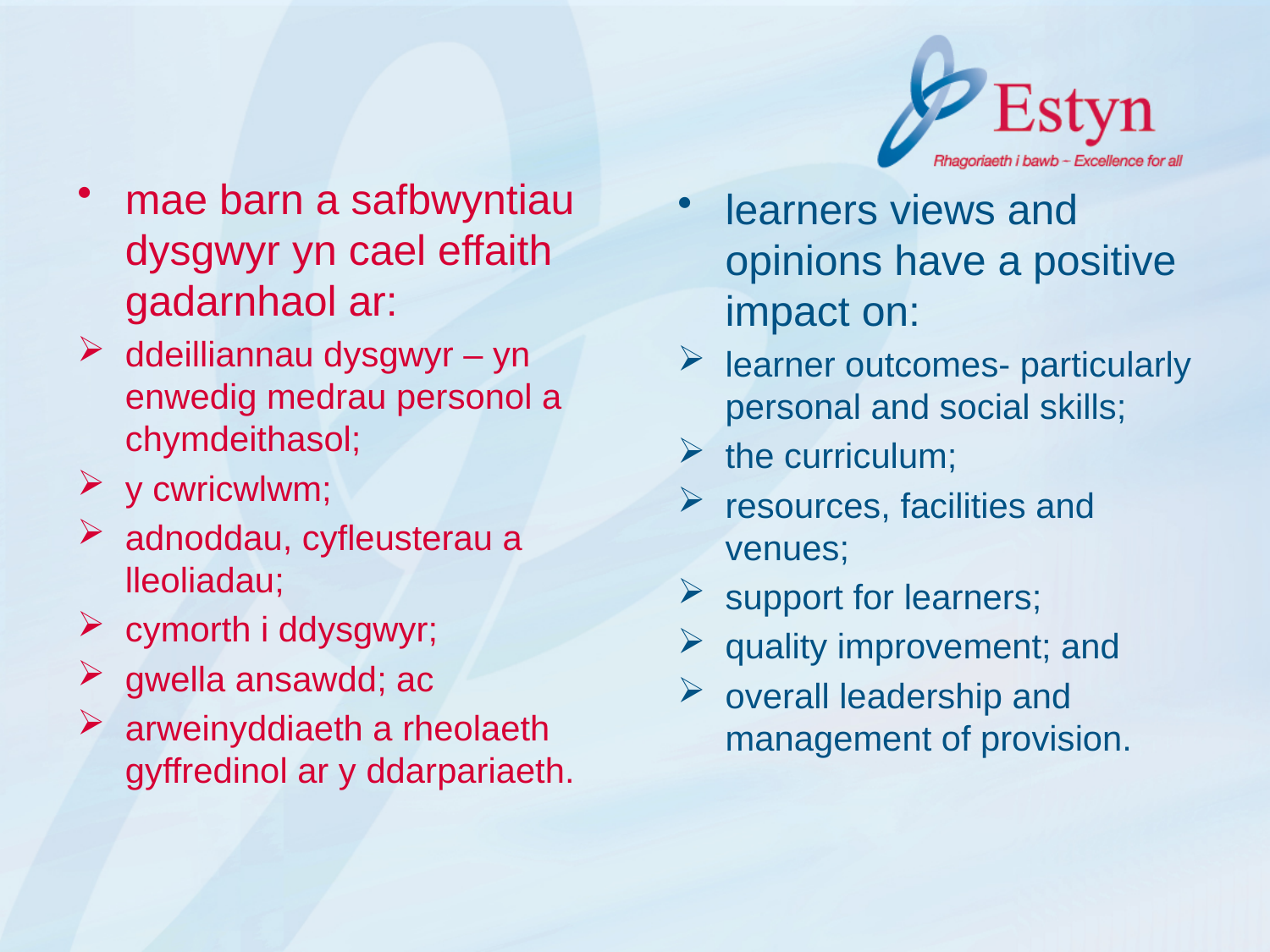

mae barn a safbwyntiau dysgwyr yn cael effaith gadarnhaol ar:
ddeilliannau dysgwyr – yn enwedig medrau personol a chymdeithasol;
y cwricwlwm;
adnoddau, cyfleusterau a lleoliadau;
cymorth i ddysgwyr;
gwella ansawdd; ac
arweinyddiaeth a rheolaeth gyffredinol ar y ddarpariaeth.

learners views and opinions have a positive impact on:
learner outcomes- particularly personal and social skills;
the curriculum;
resources, facilities and venues;
support for learners;
quality improvement; and
overall leadership and management of provision.